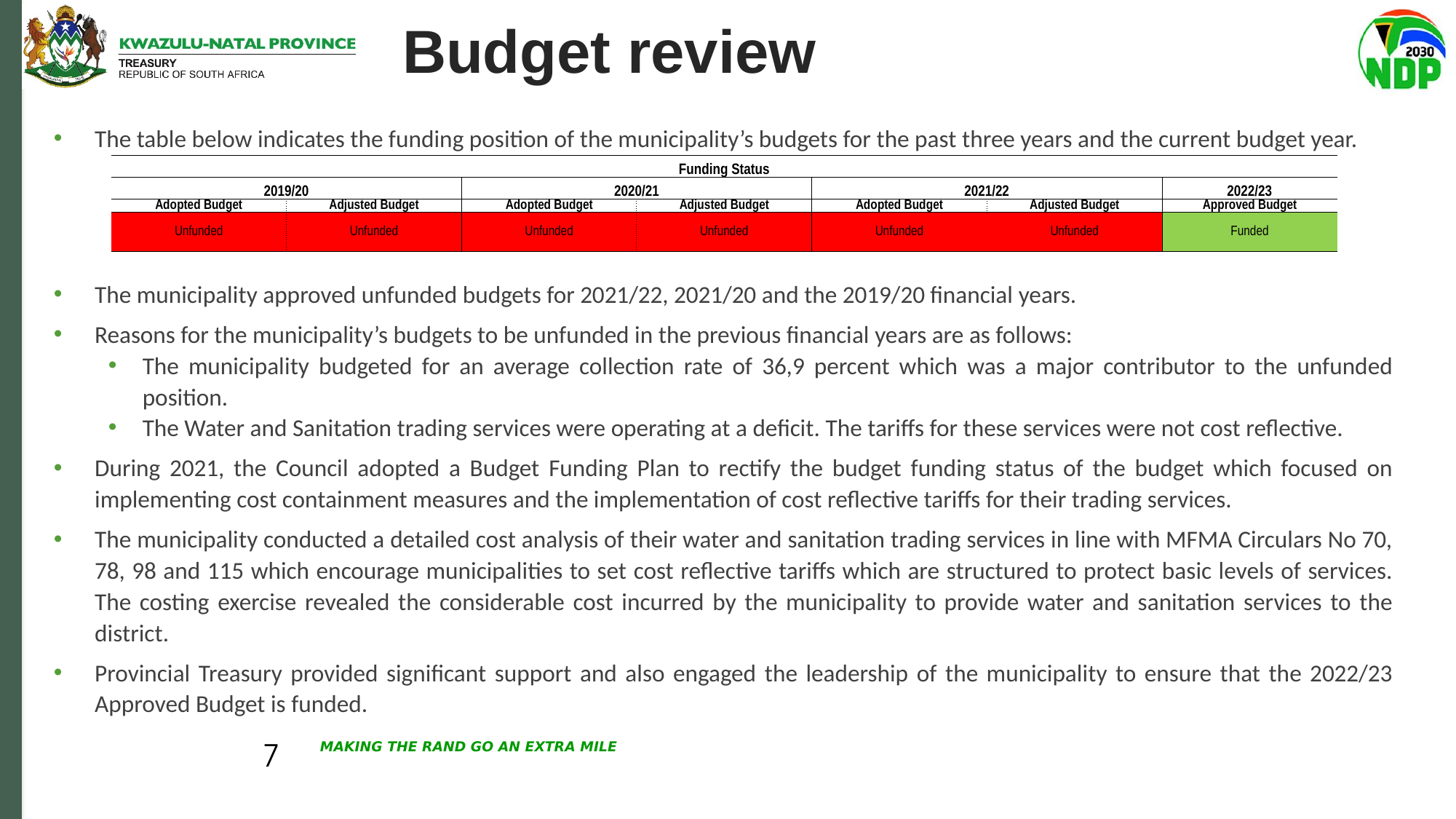

# Budget review
The table below indicates the funding position of the municipality’s budgets for the past three years and the current budget year.

The municipality approved unfunded budgets for 2021/22, 2021/20 and the 2019/20 financial years.
Reasons for the municipality’s budgets to be unfunded in the previous financial years are as follows:
The municipality budgeted for an average collection rate of 36,9 percent which was a major contributor to the unfunded position.
The Water and Sanitation trading services were operating at a deficit. The tariffs for these services were not cost reflective.
During 2021, the Council adopted a Budget Funding Plan to rectify the budget funding status of the budget which focused on implementing cost containment measures and the implementation of cost reflective tariffs for their trading services.
The municipality conducted a detailed cost analysis of their water and sanitation trading services in line with MFMA Circulars No 70, 78, 98 and 115 which encourage municipalities to set cost reflective tariffs which are structured to protect basic levels of services. The costing exercise revealed the considerable cost incurred by the municipality to provide water and sanitation services to the district.
Provincial Treasury provided significant support and also engaged the leadership of the municipality to ensure that the 2022/23 Approved Budget is funded.

| Funding Status |  |  |  |  |  |  |
| --- | --- | --- | --- | --- | --- | --- |
| 2019/20 |  | 2020/21 |  | 2021/22 |  | 2022/23 |
| Adopted Budget | Adjusted Budget | Adopted Budget | Adjusted Budget | Adopted Budget | Adjusted Budget | Approved Budget |
| Unfunded | Unfunded | Unfunded | Unfunded | Unfunded | Unfunded | Funded |
7
MAKING THE RAND GO AN EXTRA MILE